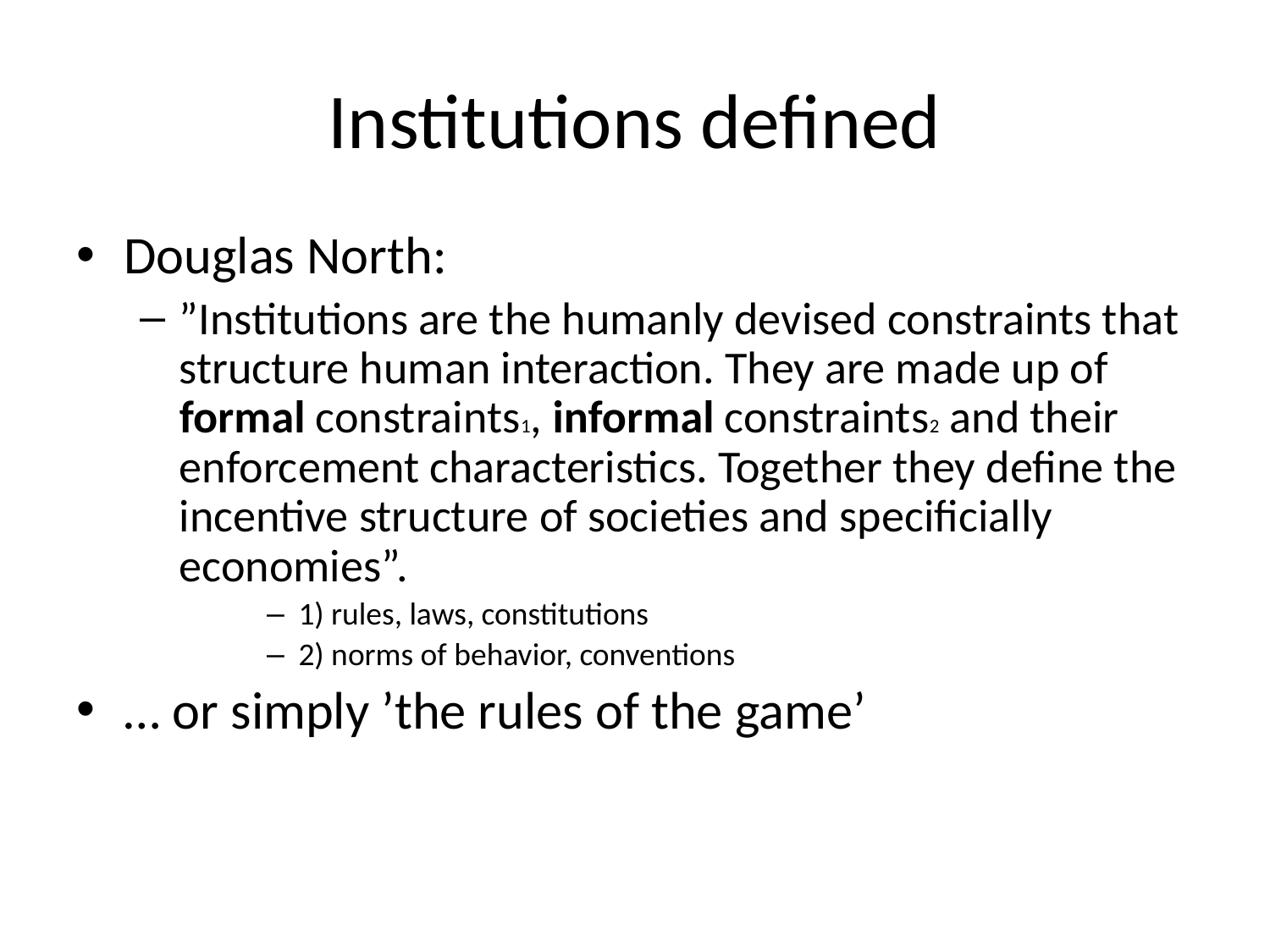

# Institutions defined
Douglas North:
”Institutions are the humanly devised constraints that structure human interaction. They are made up of formal constraints1, informal constraints2 and their enforcement characteristics. Together they define the incentive structure of societies and specificially economies”.
1) rules, laws, constitutions
2) norms of behavior, conventions
… or simply ’the rules of the game’